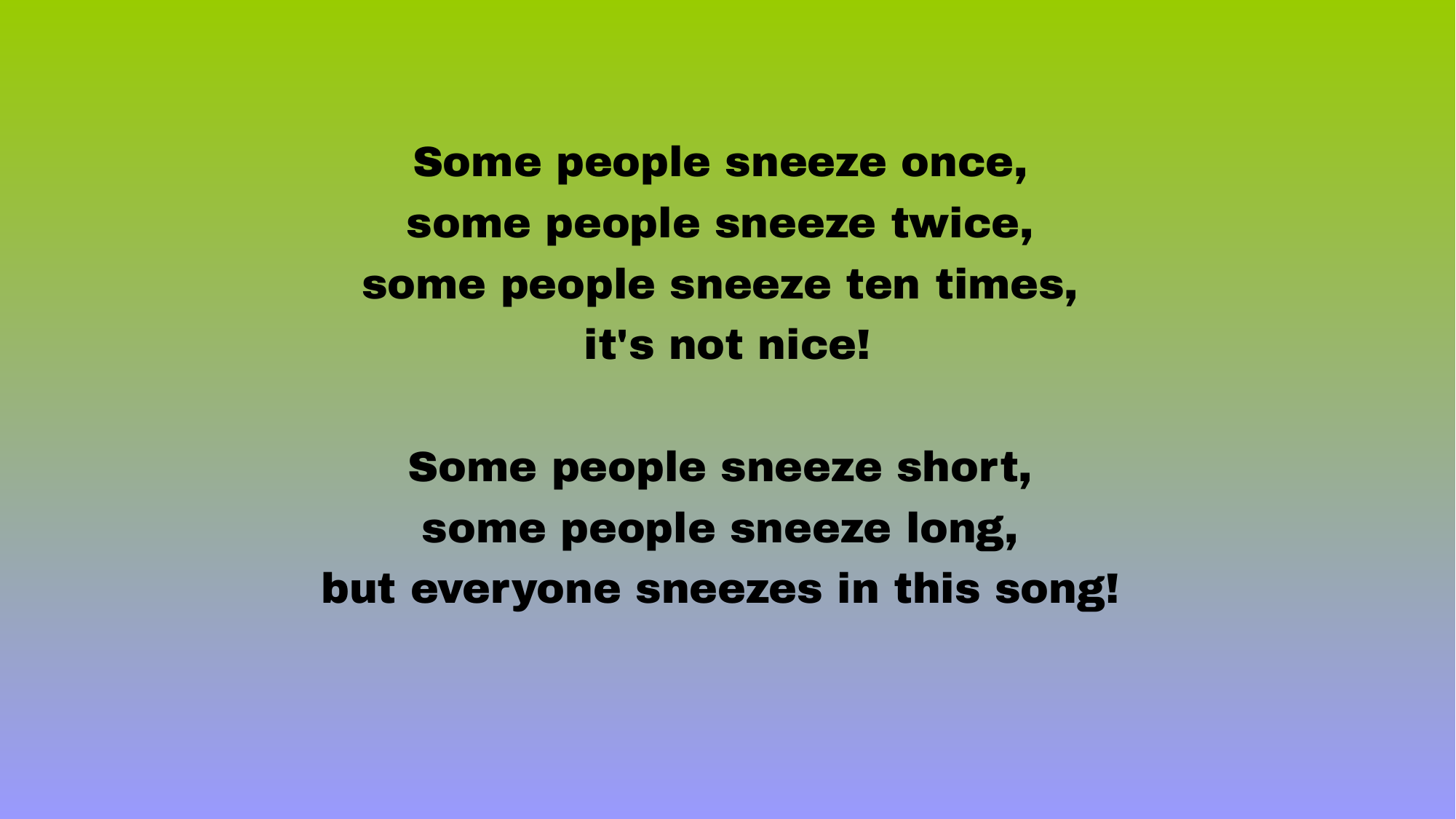

Some people sneeze once,
some people sneeze twice,
some people sneeze ten times,
it's not nice!

Some people sneeze short,
some people sneeze long,
but everyone sneezes in this song!